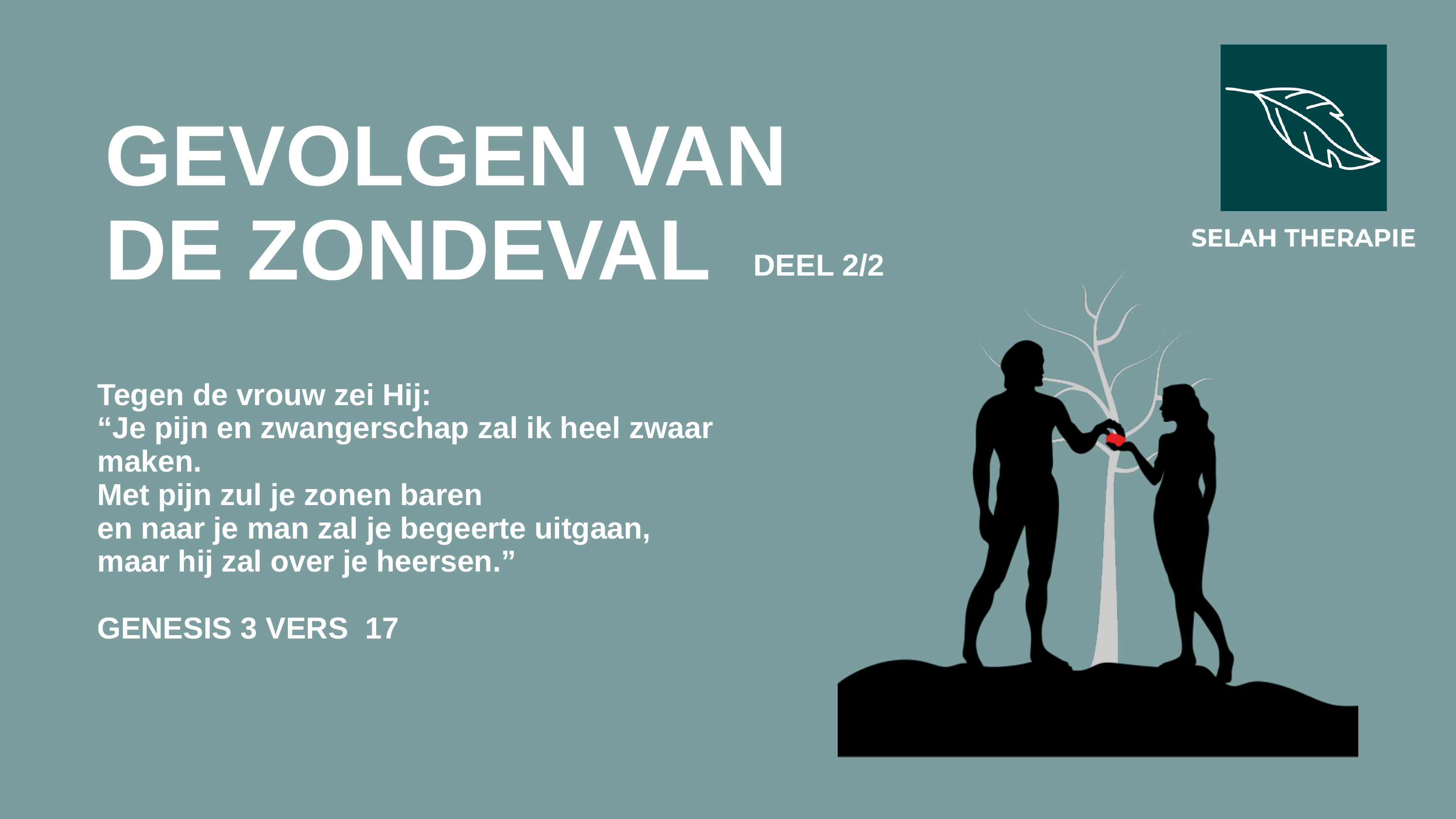

GEVOLGEN VAN
DE ZONDEVAL
DEEL 2/2

Tegen de vrouw zei Hij:
“Je pijn en zwangerschap zal ik heel zwaar maken.
Met pijn zul je zonen baren
en naar je man zal je begeerte uitgaan,
maar hij zal over je heersen.”

GENESIS 3 VERS  17